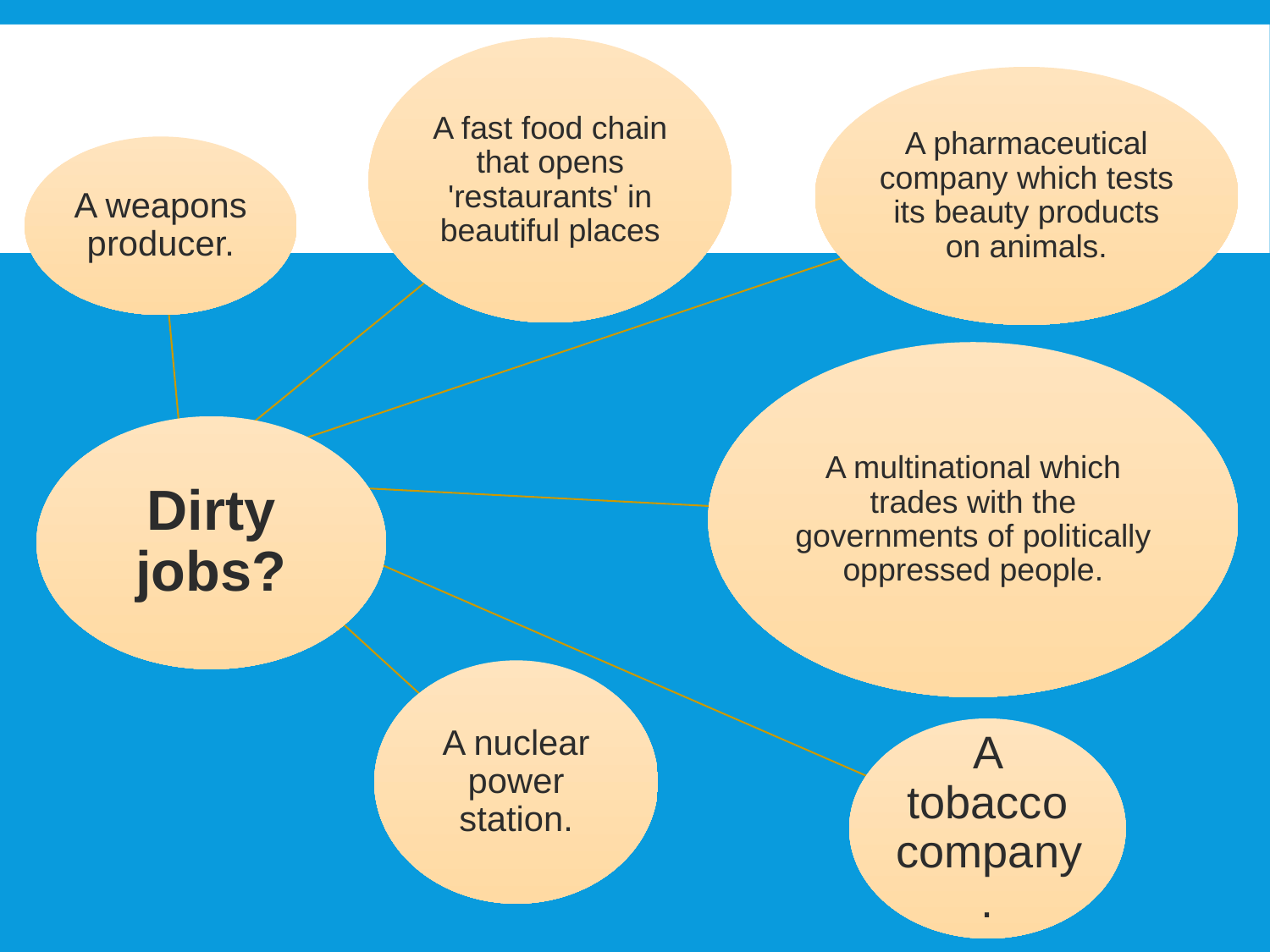

Dirty jobs?
A pharmaceutical company which tests its beauty products on animals.
A multinational which trades with the governments of politically oppressed people.
A weapons producer.
A fast food chain that opens 'restaurants' in beautiful places
A nuclear power station.
A tobacco company.